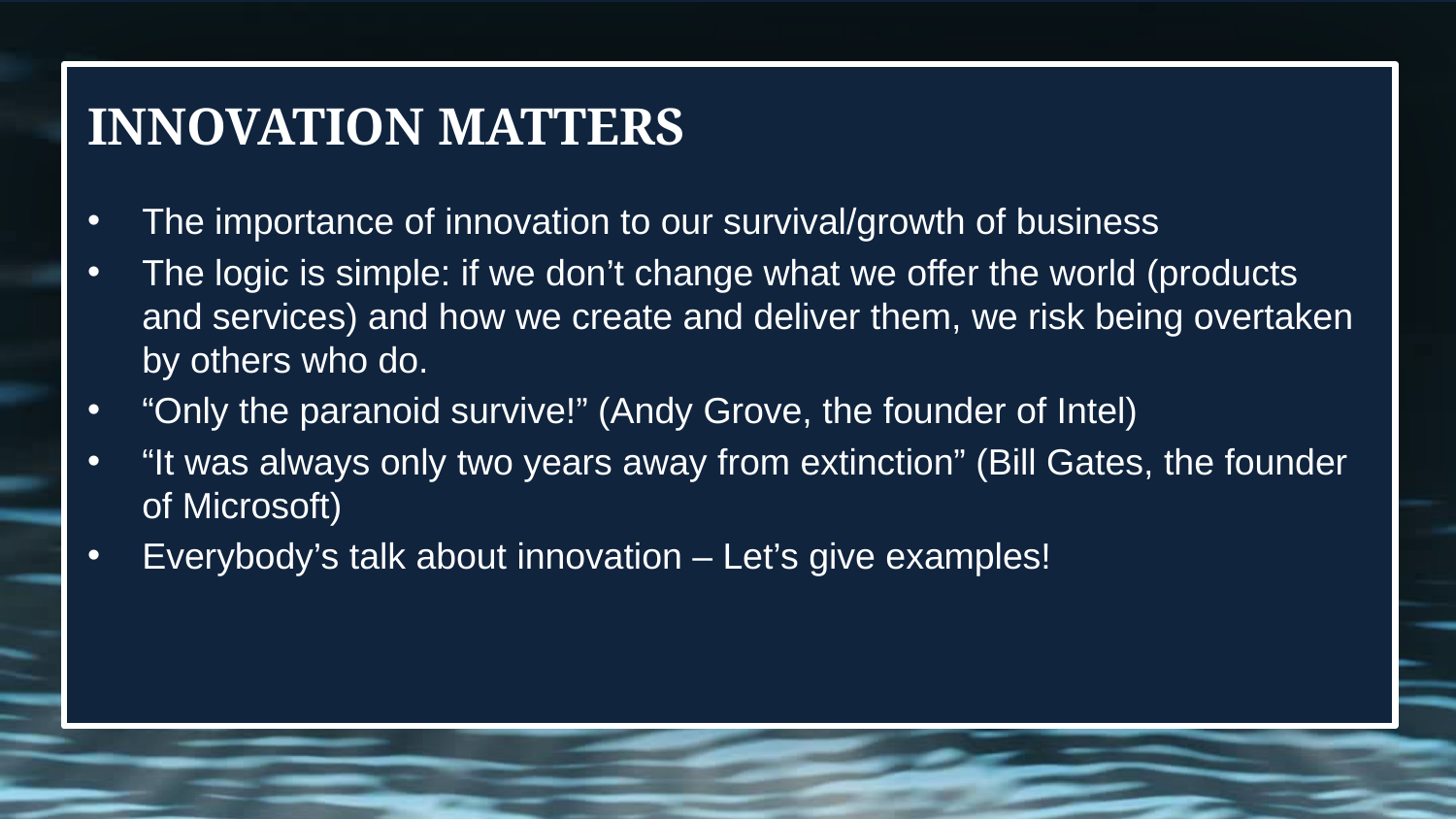

# Innovation matters
The importance of innovation to our survival/growth of business
The logic is simple: if we don’t change what we offer the world (products and services) and how we create and deliver them, we risk being overtaken by others who do.
“Only the paranoid survive!” (Andy Grove, the founder of Intel)
“It was always only two years away from extinction” (Bill Gates, the founder of Microsoft)
Everybody’s talk about innovation – Let’s give examples!